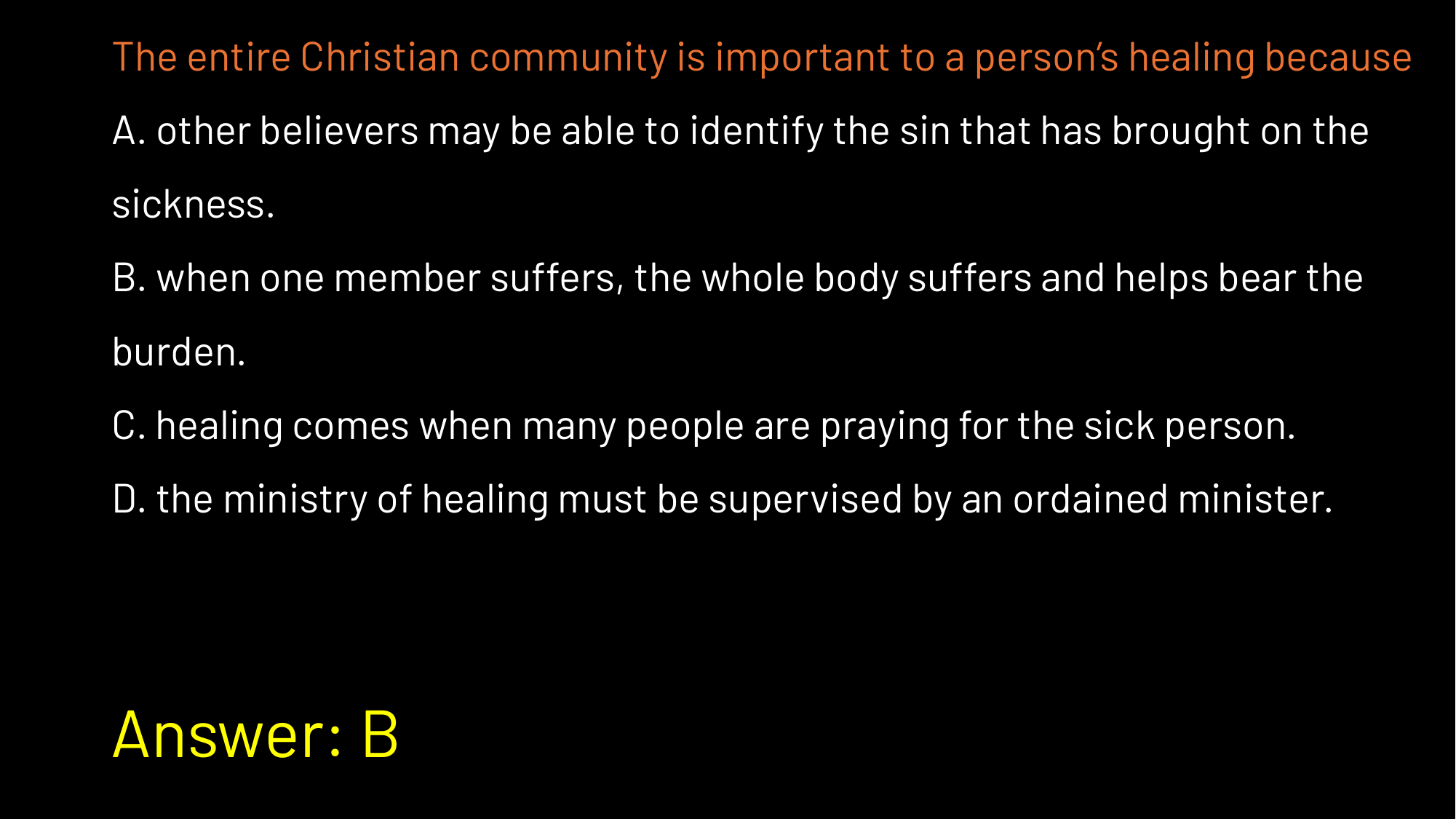

The entire Christian community is important to a person’s healing because
A. other believers may be able to identify the sin that has brought on the sickness.
B. when one member suffers, the whole body suffers and helps bear the burden.
C. healing comes when many people are praying for the sick person.
D. the ministry of healing must be supervised by an ordained minister.
# Answer: B